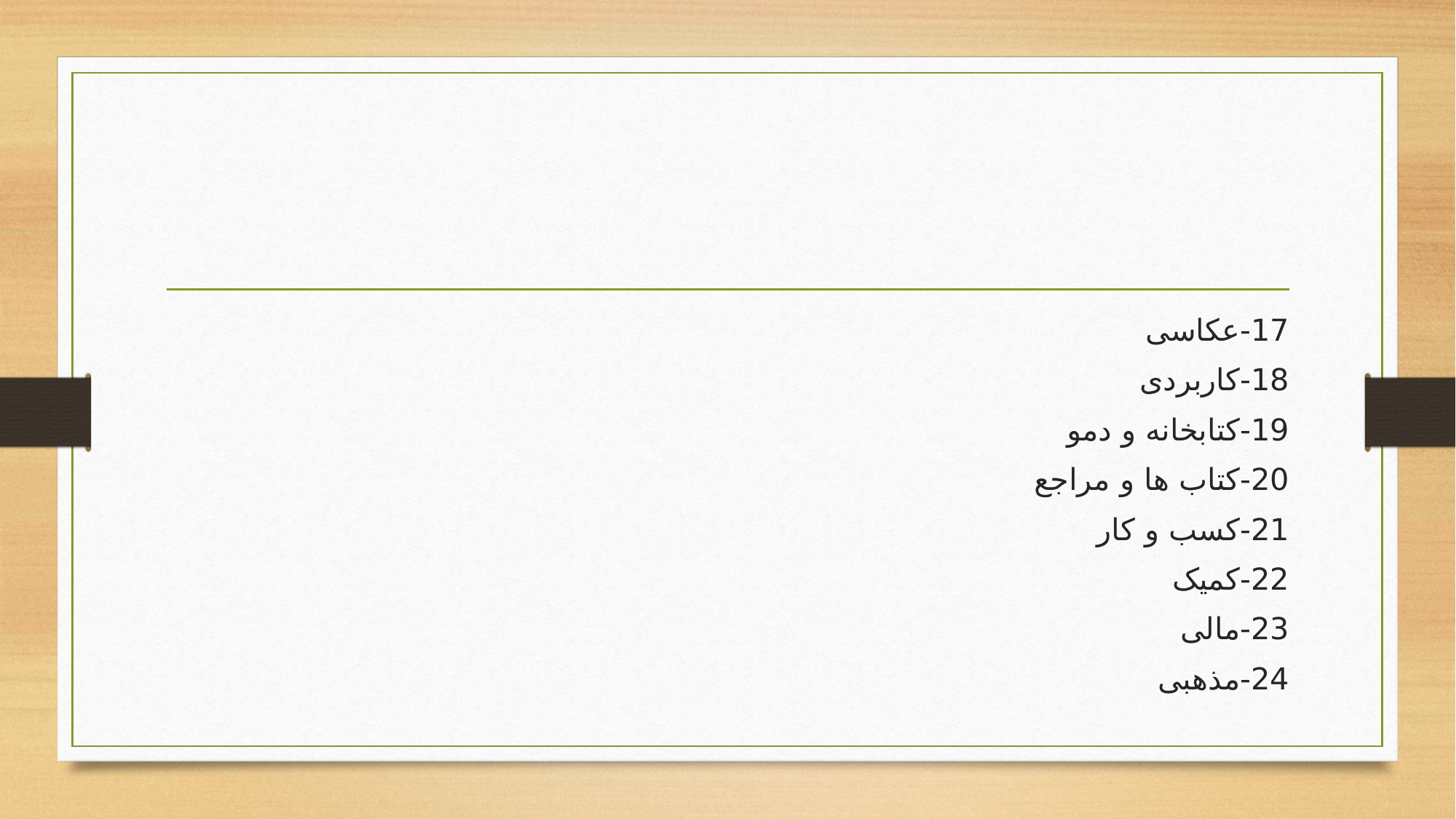

#
17-عکاسی
18-کاربردی
19-کتابخانه و دمو
20-کتاب ها و مراجع
21-کسب و کار
22-کمیک
23-مالی
24-مذهبی